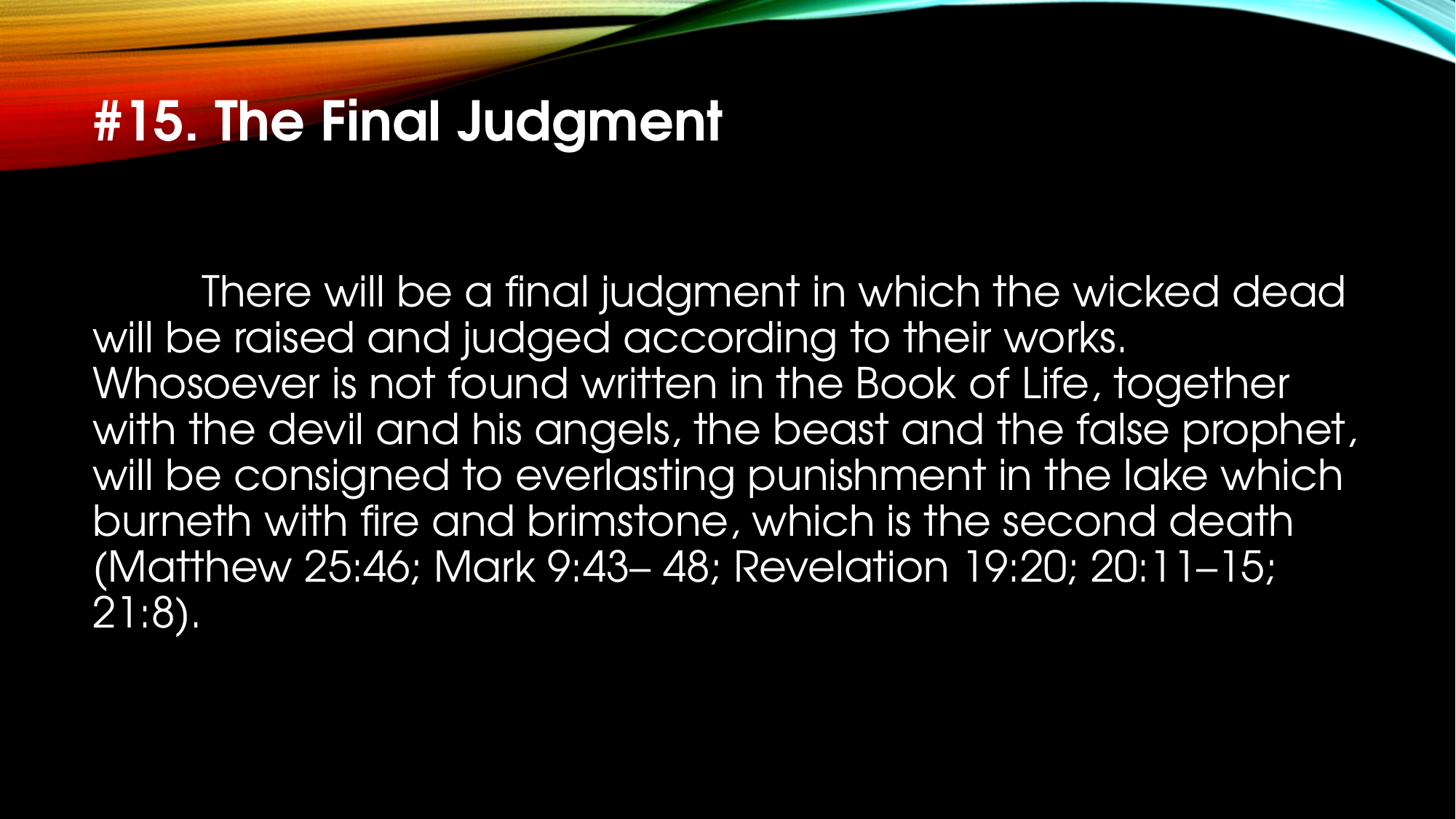

#15. The Final Judgment

	There will be a final judgment in which the wicked dead will be raised and judged according to their works. Whosoever is not found written in the Book of Life, together with the devil and his angels, the beast and the false prophet, will be consigned to everlasting punishment in the lake which burneth with fire and brimstone, which is the second death (Matthew 25:46; Mark 9:43– 48; Revelation 19:20; 20:11–15; 21:8).